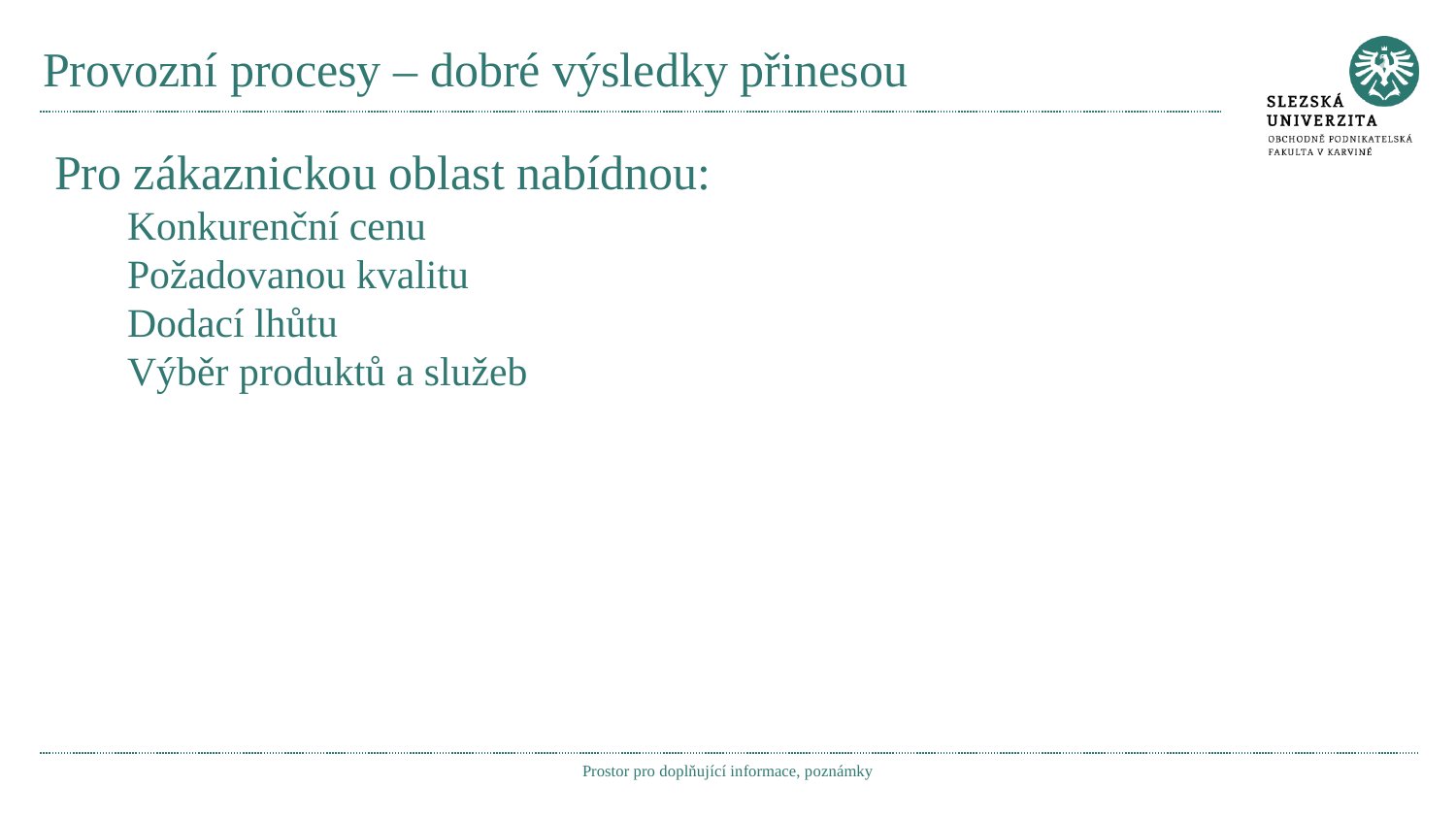

# Provozní procesy – dobré výsledky přinesou
Pro zákaznickou oblast nabídnou:
Konkurenční cenu
Požadovanou kvalitu
Dodací lhůtu
Výběr produktů a služeb
Prostor pro doplňující informace, poznámky